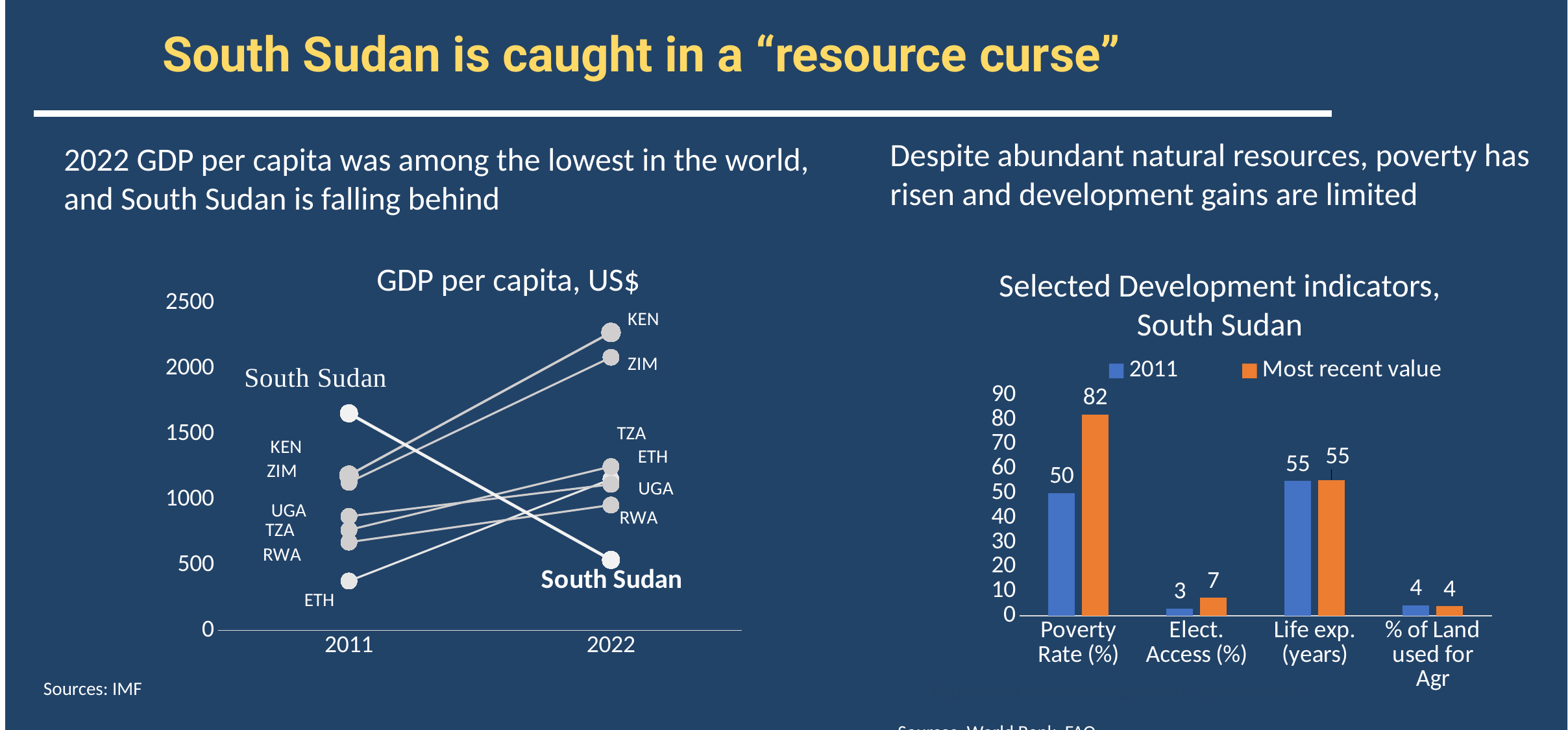

South Sudan is caught in a “resource curse”

Despite abundant natural resources, poverty has risen and development gains are limited
2022 GDP per capita was among the lowest in the world, and South Sudan is falling behind
GDP per capita, US$

Selected Development indicators, South Sudan

### Chart

| Category | Ethiopia | Rwanda | Tanzania | Uganda | Zimbabwe | Kenya | S. Sudan |
|---|---|---|---|---|---|---|---|
| 2011 | 377.694 | 674.655 | 768.16 | 872.039 | 1131.675 | 1186.569 | 1659.546 |
| 2022 | 1156.478 | 958.41 | 1252.854 | 1116.777 | 2087.671 | 2277.692 | 539.457 |

### Chart

| Category | 2011 | Most recent value |
|---|---|---|
| Poverty Rate (%) | 50.0 | 82.0 |
| Elect. Access (%) | 3.0 | 7.24 |
| Life exp. (years) | 54.9 | 55.4 |
| % of Land used for Agr | 4.2 | 3.79 |
UGA
Sources: IMF
4
https://www.worldbank.org/en/country/southsudan
Sources: World Bank, FAO